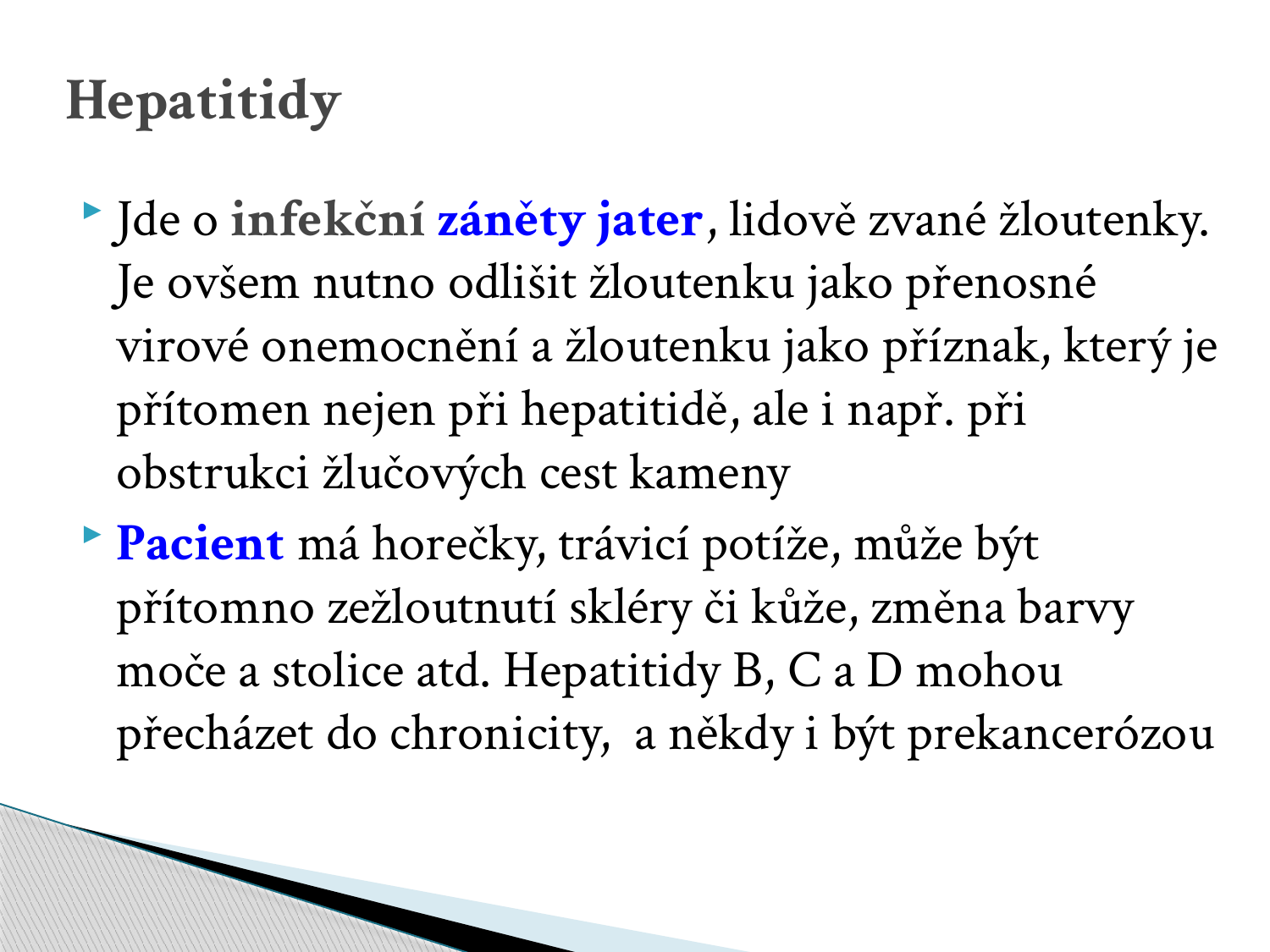

Hepatitidy
Jde o infekční záněty jater, lidově zvané žloutenky. Je ovšem nutno odlišit žloutenku jako přenosné virové onemocnění a žloutenku jako příznak, který je přítomen nejen při hepatitidě, ale i např. při obstrukci žlučových cest kameny
Pacient má horečky, trávicí potíže, může být přítomno zežloutnutí skléry či kůže, změna barvy moče a stolice atd. Hepatitidy B, C a D mohou přecházet do chronicity,  a někdy i být prekancerózou